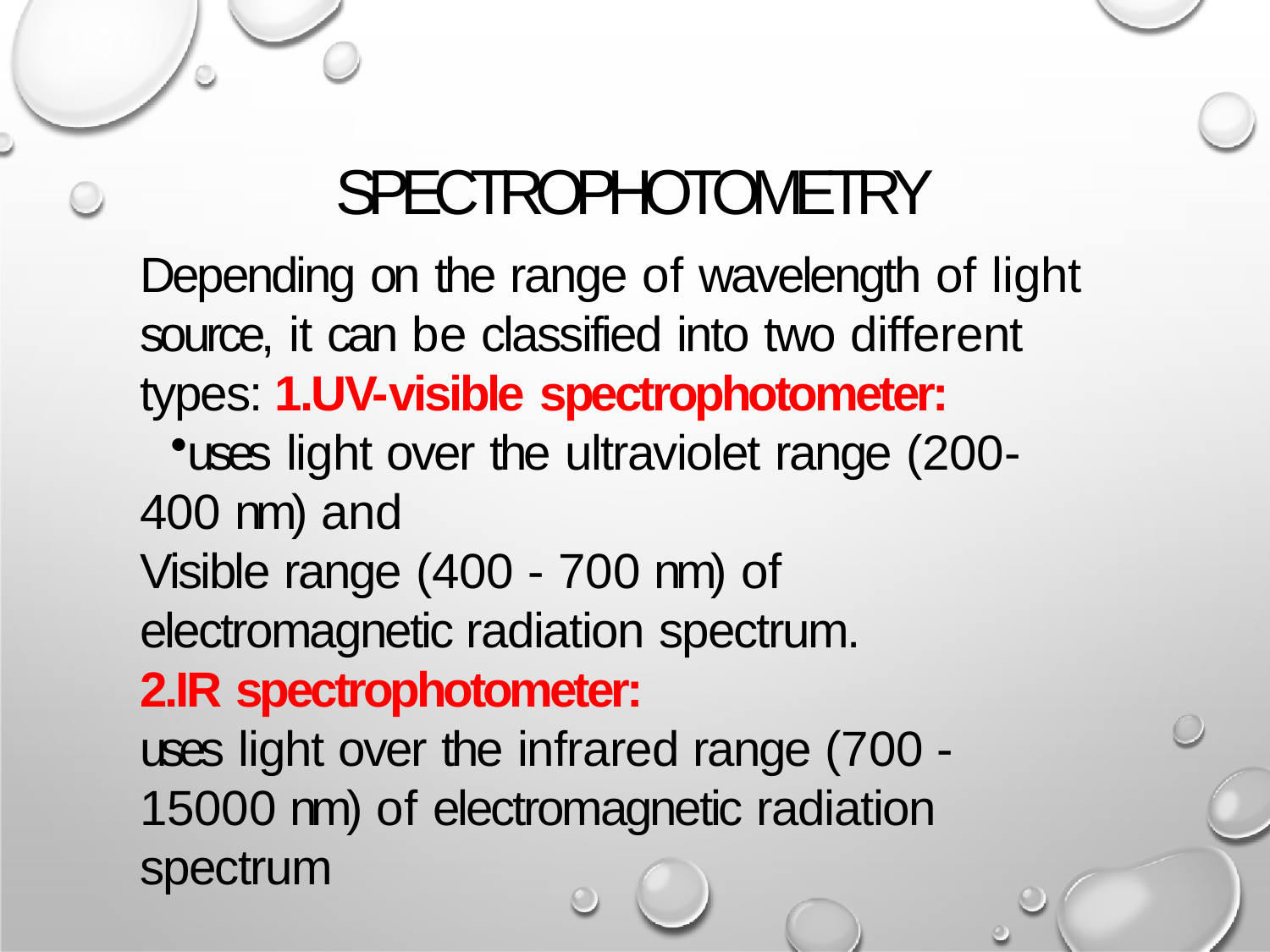

# SPECTROPHOTOMETRY
Depending on the range of wavelength of light source, it can be classified into two different types: 1.UV-visible spectrophotometer:
uses light over the ultraviolet range (200- 400 nm) and
Visible range (400 - 700 nm) of electromagnetic radiation spectrum.
2.IR spectrophotometer:
uses light over the infrared range (700 - 15000 nm) of electromagnetic radiation spectrum